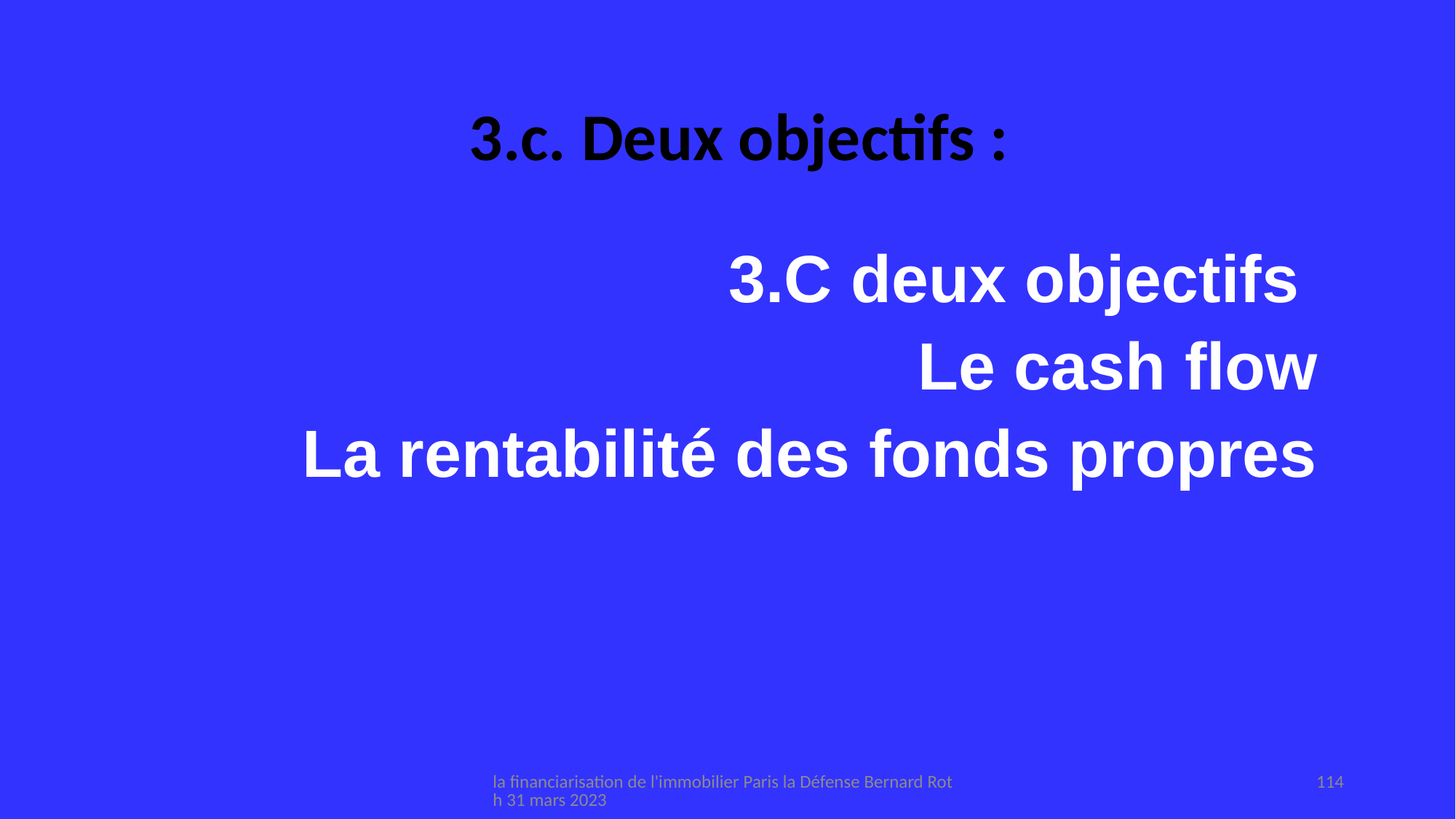

# 3.c. Deux objectifs :
3.C deux objectifs
Le cash flow
La rentabilité des fonds propres
la financiarisation de l'immobilier Paris la Défense Bernard Roth 31 mars 2023
114